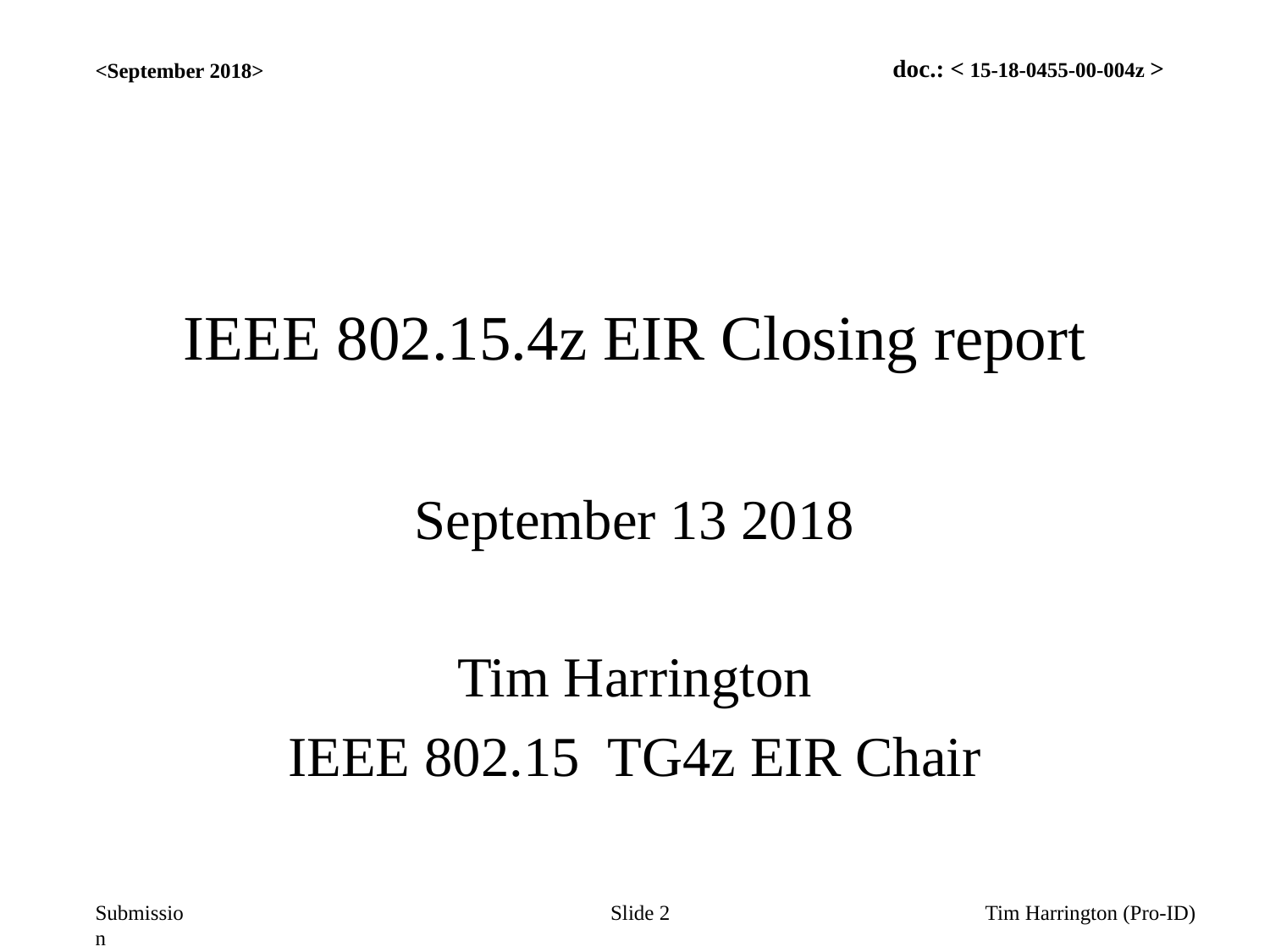

<September 2018>
# IEEE 802.15.4z EIR Closing report
September 13 2018

Tim Harrington
IEEE 802.15  TG4z EIR Chair

Slide 2
Tim Harrington (Pro-ID)